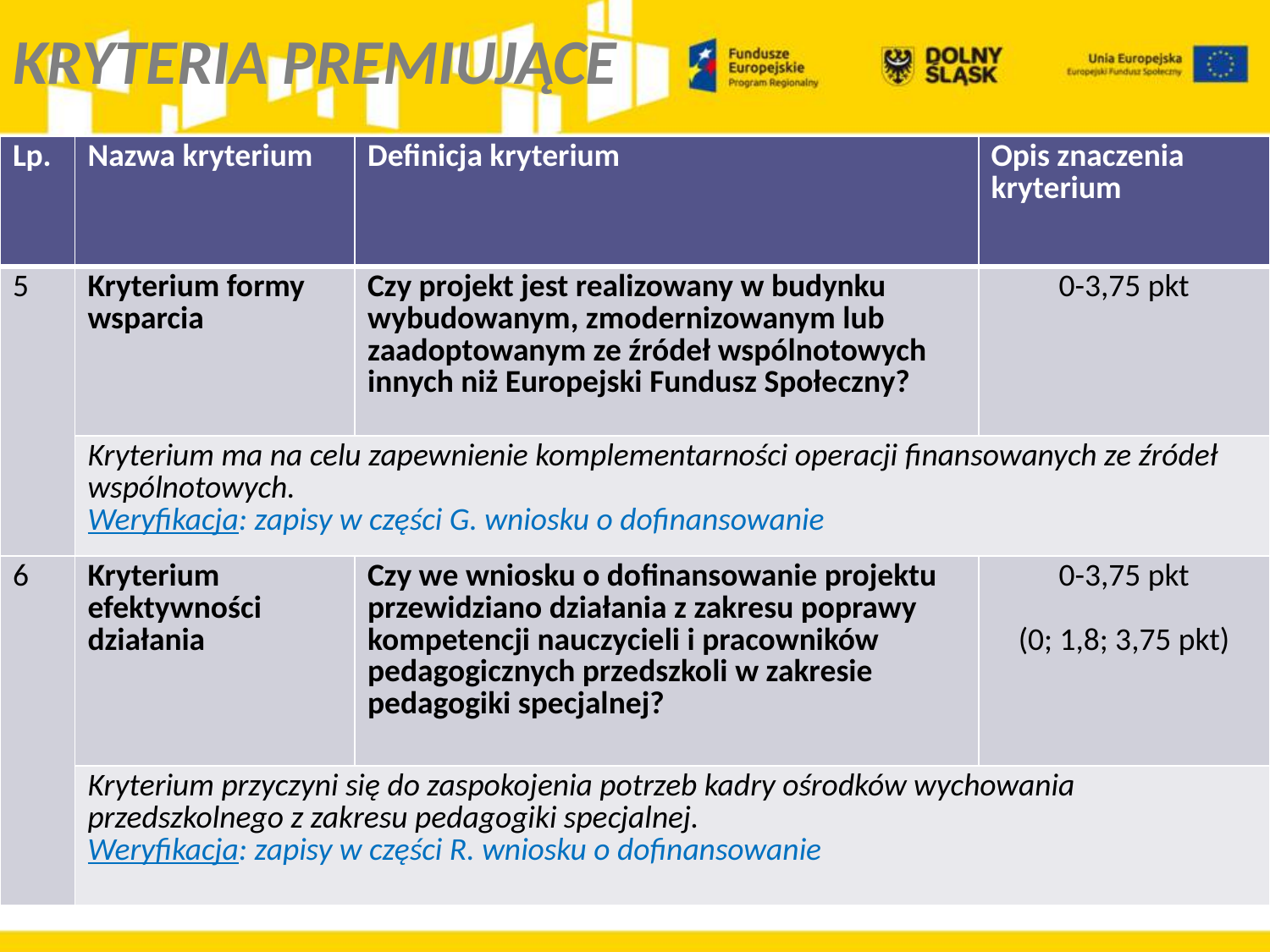

KRYTERIA PREMIUJĄCE

| Lp. | Nazwa kryterium | Definicja kryterium | Opis znaczenia kryterium |
| --- | --- | --- | --- |
| 5 | Kryterium formy wsparcia | Czy projekt jest realizowany w budynku wybudowanym, zmodernizowanym lub zaadoptowanym ze źródeł wspólnotowych innych niż Europejski Fundusz Społeczny? | 0-3,75 pkt |
|  | Kryterium ma na celu zapewnienie komplementarności operacji finansowanych ze źródeł wspólnotowych. Weryfikacja: zapisy w części G. wniosku o dofinansowanie |  |  |
| 6 | Kryterium efektywności działania | Czy we wniosku o dofinansowanie projektu przewidziano działania z zakresu poprawy kompetencji nauczycieli i pracowników pedagogicznych przedszkoli w zakresie pedagogiki specjalnej? | 0-3,75 pkt (0; 1,8; 3,75 pkt) |
|  | Kryterium przyczyni się do zaspokojenia potrzeb kadry ośrodków wychowania przedszkolnego z zakresu pedagogiki specjalnej. Weryfikacja: zapisy w części R. wniosku o dofinansowanie |  |  |